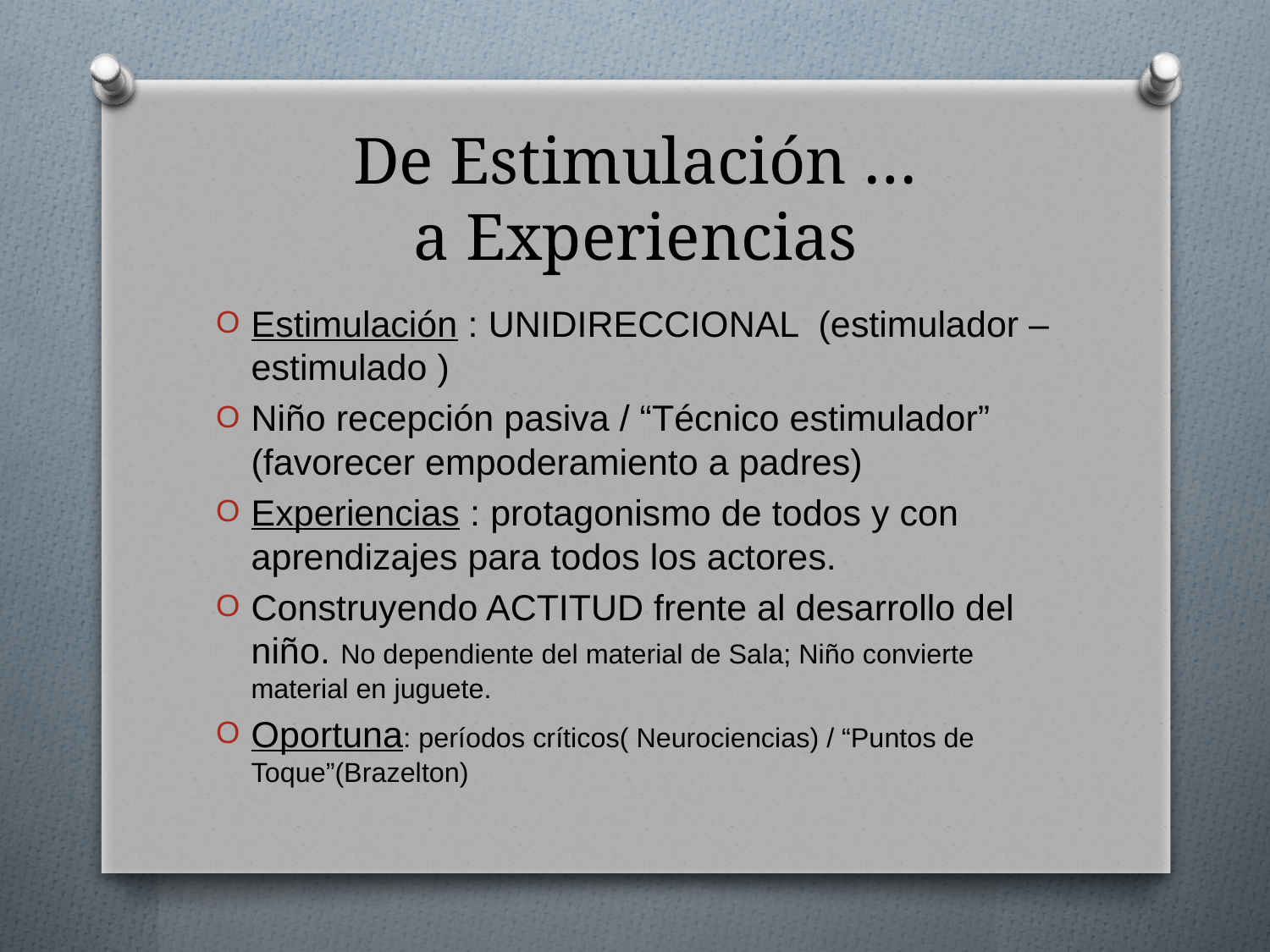

# De Estimulación … a Experiencias
Estimulación : UNIDIRECCIONAL  (estimulador – estimulado )
Niño recepción pasiva / “Técnico estimulador” (favorecer empoderamiento a padres)
Experiencias : protagonismo de todos y con aprendizajes para todos los actores.
Construyendo ACTITUD frente al desarrollo del niño. No dependiente del material de Sala; Niño convierte material en juguete.
Oportuna: períodos críticos( Neurociencias) / “Puntos de Toque”(Brazelton)